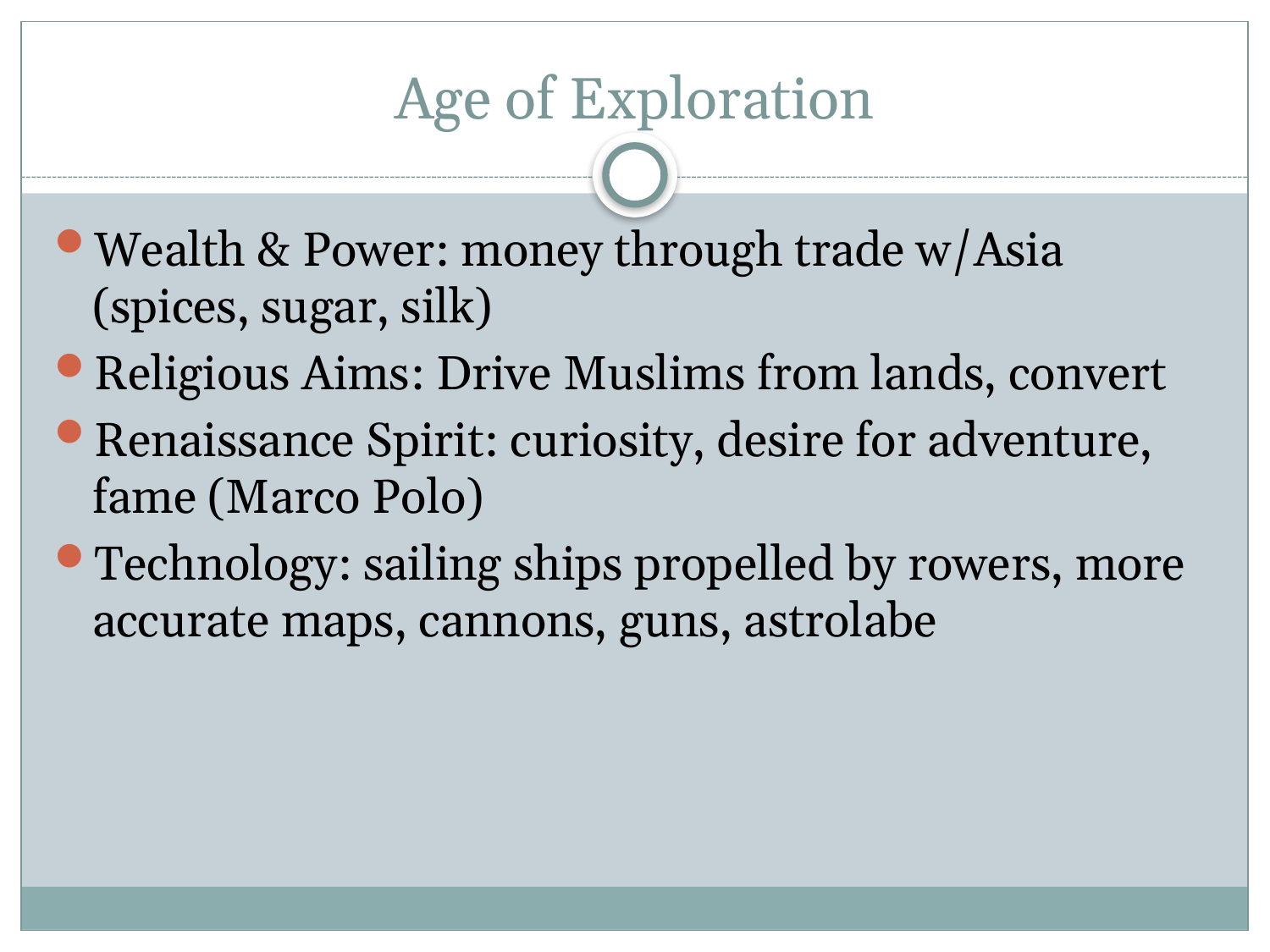

# Age of Exploration
Wealth & Power: money through trade w/Asia (spices, sugar, silk)
Religious Aims: Drive Muslims from lands, convert
Renaissance Spirit: curiosity, desire for adventure, fame (Marco Polo)
Technology: sailing ships propelled by rowers, more accurate maps, cannons, guns, astrolabe